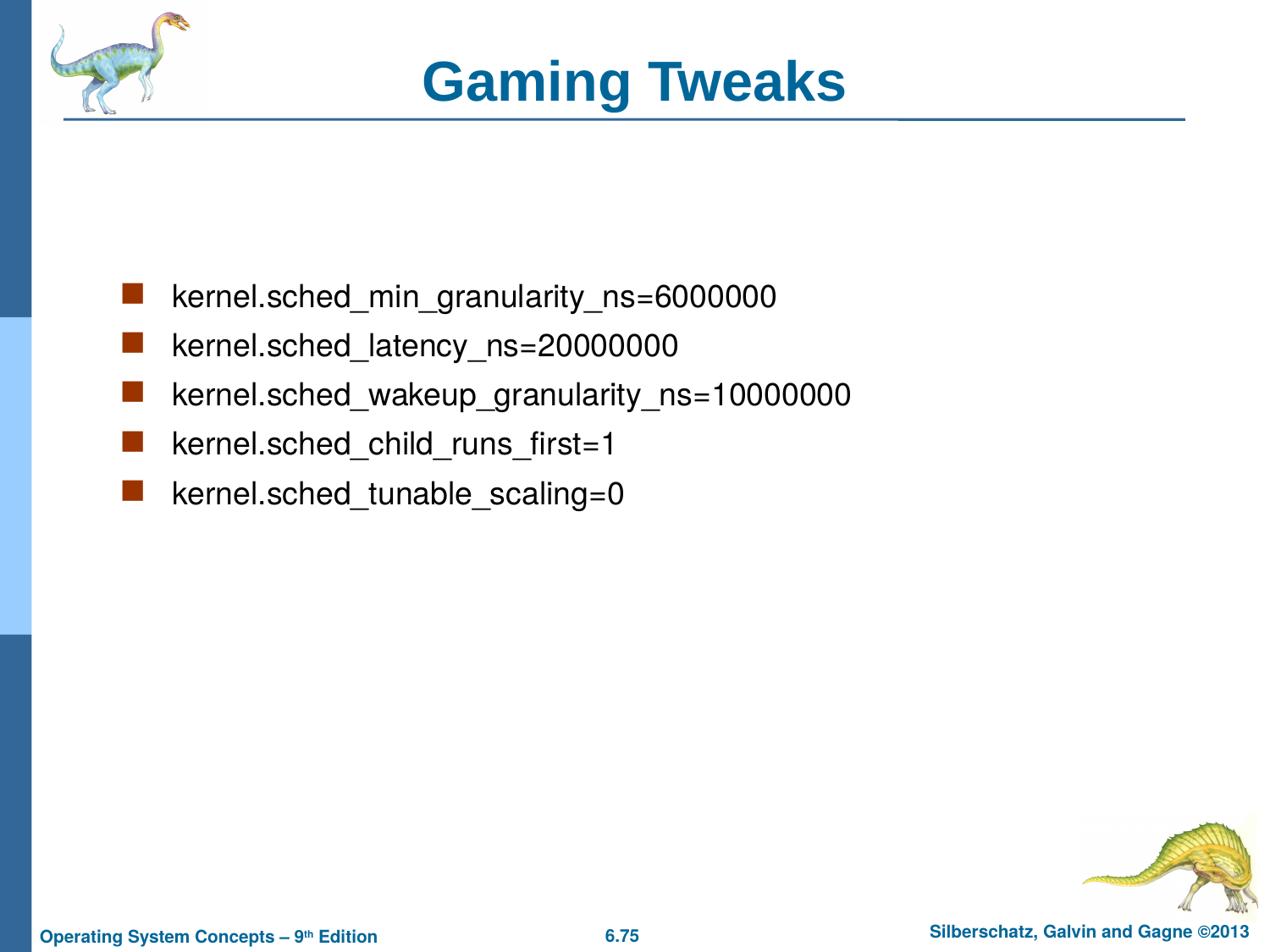

# Gaming Tweaks

kernel.sched_min_granularity_ns=6000000
kernel.sched_latency_ns=20000000
kernel.sched_wakeup_granularity_ns=10000000
kernel.sched_child_runs_first=1
kernel.sched_tunable_scaling=0